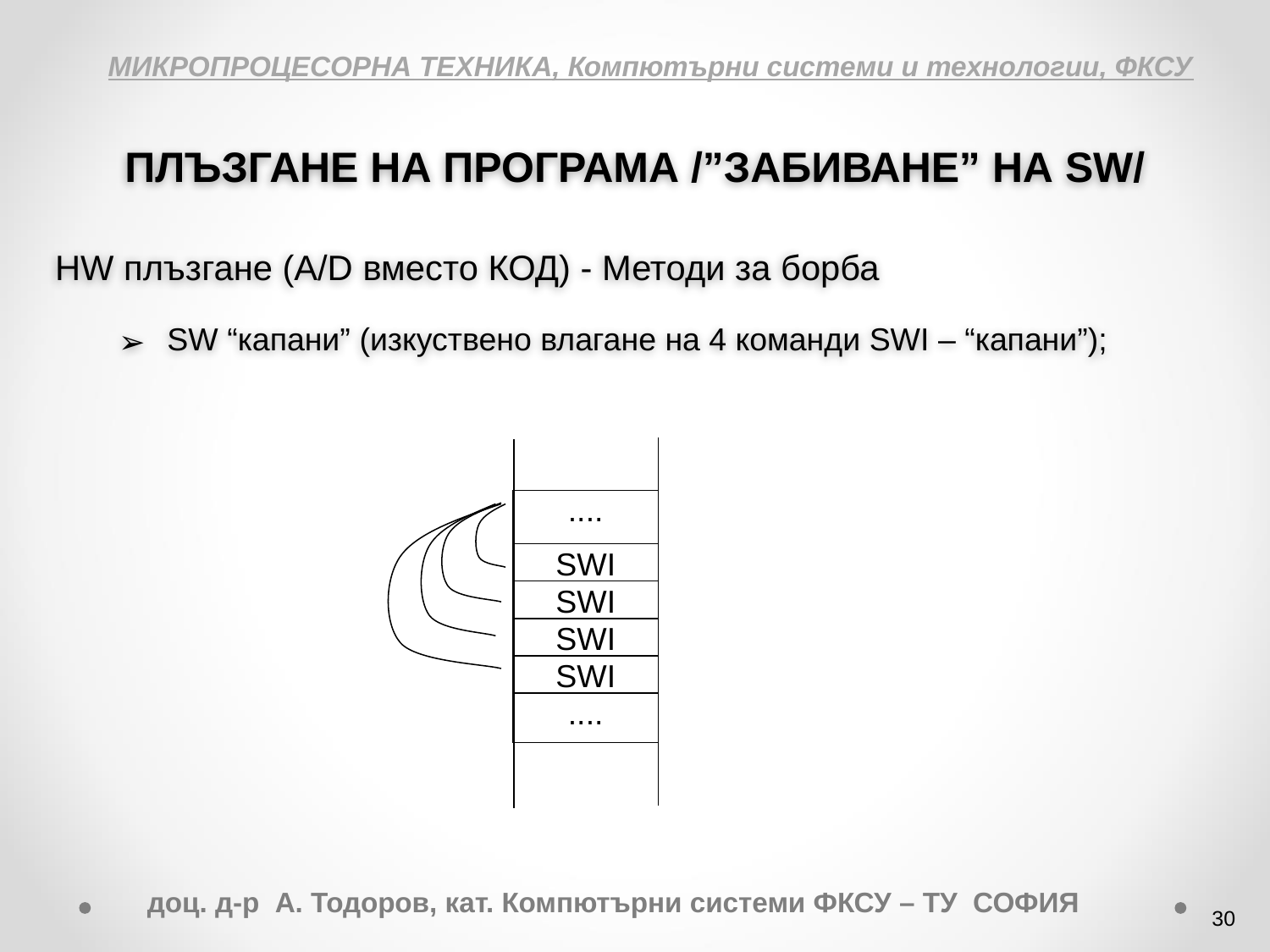

МИКРОПРОЦЕСОРНА ТЕХНИКА, Компютърни системи и технологии, ФКСУ

ПЛЪЗГАНЕ НА ПРОГРАМА /”ЗАБИВАНЕ” НА SW/

HW плъзгане (А/D вместо КОД) - Методи за борба
 SW “капани” (изкуствено влагане на 4 команди SWI – “капани”);
....

SWI

SWI

SWI

SWI

....

доц. д-р  А. Тодоров, кат. Компютърни системи ФКСУ – ТУ  СОФИЯ
30